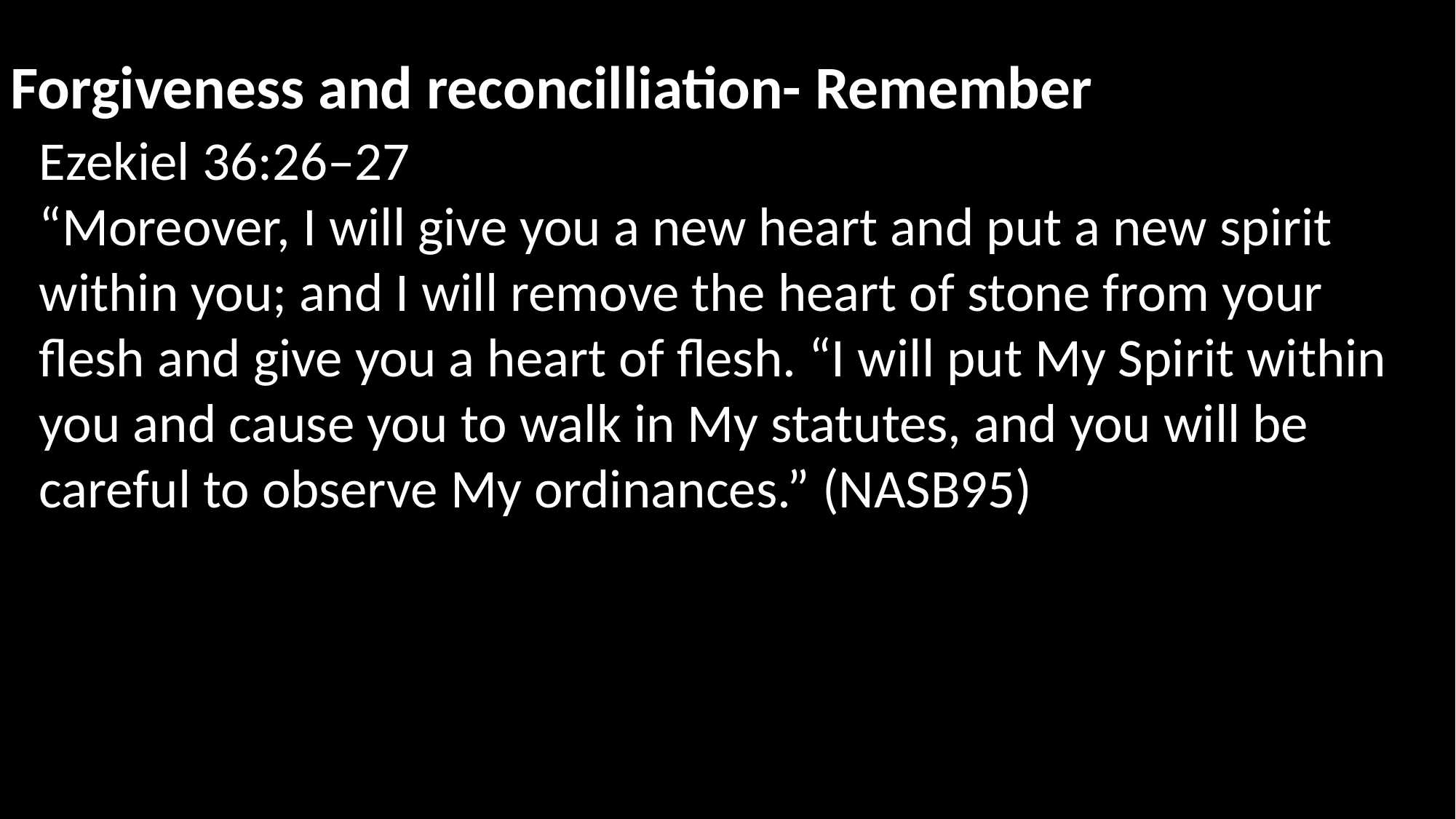

Forgiveness and reconcilliation- Remember
Ezekiel 36:26–27
“Moreover, I will give you a new heart and put a new spirit within you; and I will remove the heart of stone from your flesh and give you a heart of flesh. “I will put My Spirit within you and cause you to walk in My statutes, and you will be careful to observe My ordinances.” (NASB95)